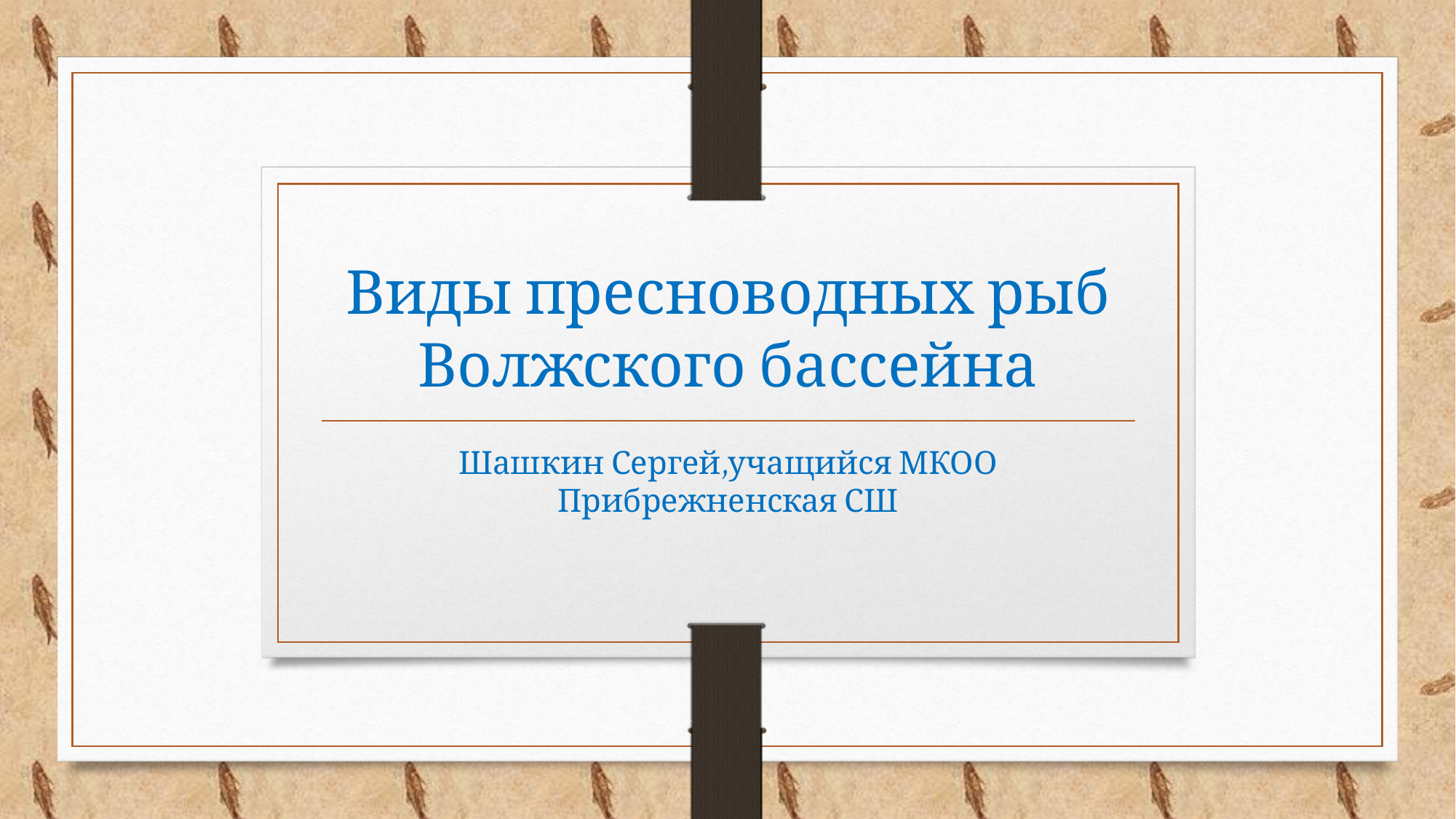

# Виды пресноводных рыб Волжского бассейна
Шашкин Сергей,учащийся МКОО Прибрежненская СШ